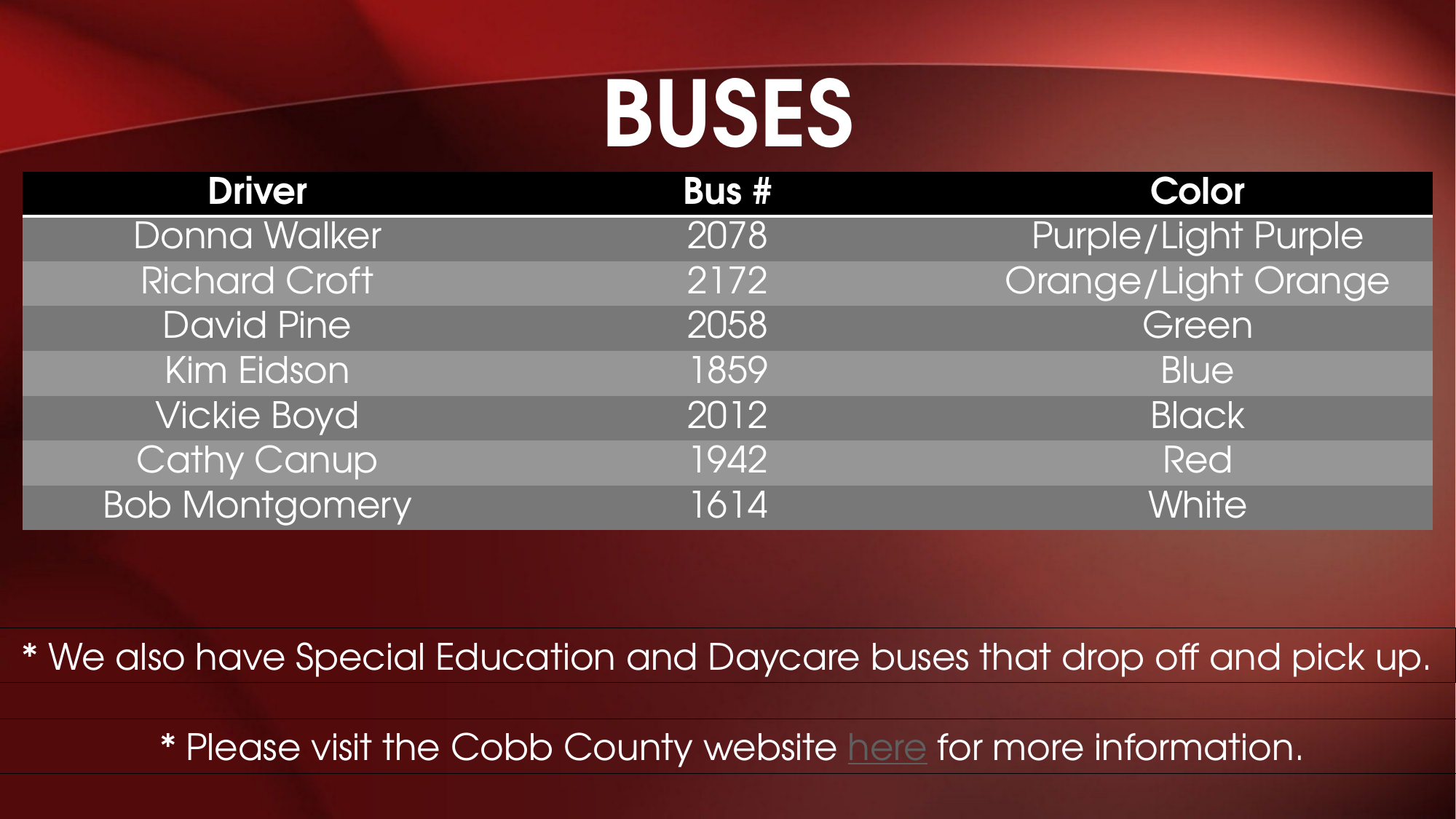

# buses
| Driver | Bus # | Color |
| --- | --- | --- |
| Donna Walker | 2078 | Purple/Light Purple |
| Richard Croft | 2172 | Orange/Light Orange |
| David Pine | 2058 | Green |
| Kim Eidson | 1859 | Blue |
| Vickie Boyd | 2012 | Black |
| Cathy Canup | 1942 | Red |
| Bob Montgomery | 1614 | White |
* We also have Special Education and Daycare buses that drop off and pick up.
* Please visit the Cobb County website here for more information.